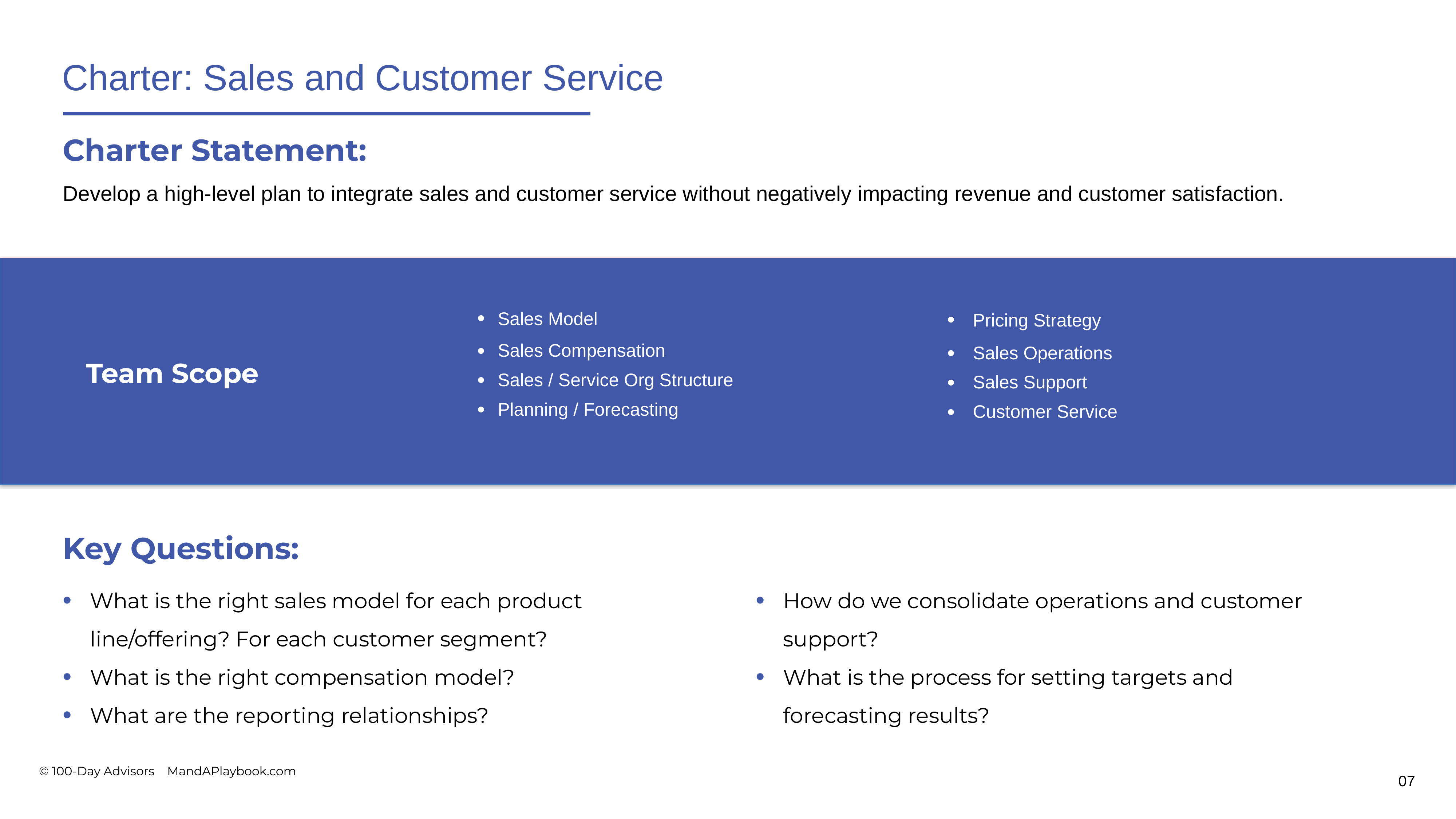

Charter: Sales and Customer Service
Charter Statement:
Develop a high-level plan to integrate sales and customer service without negatively impacting revenue and customer satisfaction.

Sales Model
 Pricing Strategy
|  |
| --- |
| Sales Compensation Sales / Service Org Structure Planning / Forecasting |
|  |
| --- |
| Sales Operations Sales Support Customer Service |
Team Scope
Key Questions:
What is the right sales model for each product line/offering? For each customer segment?
What is the right compensation model?
What are the reporting relationships?
How do we consolidate operations and customer support?
What is the process for setting targets and forecasting results?
© 100-Day Advisors    MandAPlaybook.com
07
02